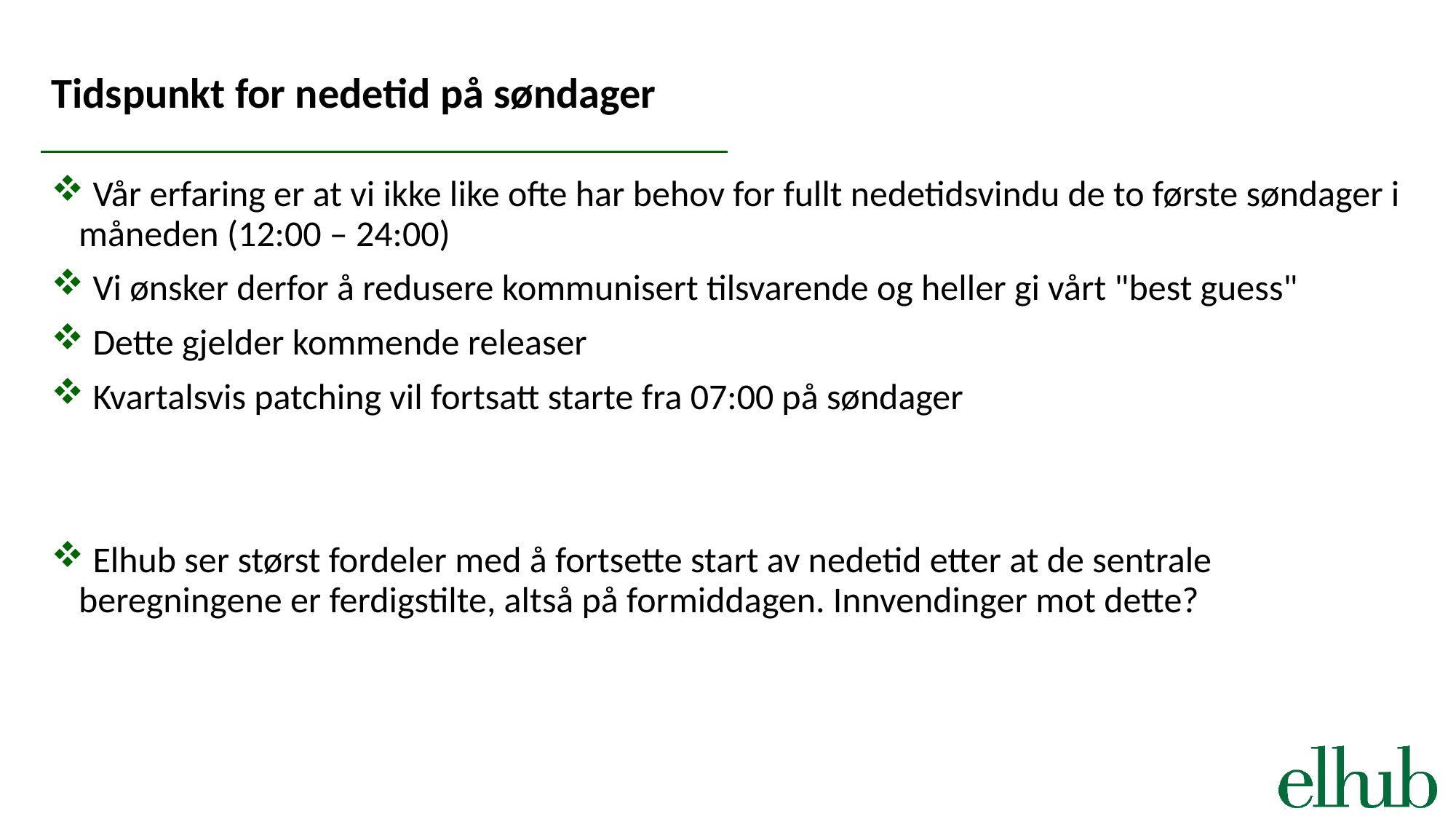

# Tidspunkt for nedetid på søndager
 Vår erfaring er at vi ikke like ofte har behov for fullt nedetidsvindu de to første søndager i måneden (12:00 – 24:00)
 Vi ønsker derfor å redusere kommunisert tilsvarende og heller gi vårt "best guess"
 Dette gjelder kommende releaser
 Kvartalsvis patching vil fortsatt starte fra 07:00 på søndager

 Elhub ser størst fordeler med å fortsette start av nedetid etter at de sentrale beregningene er ferdigstilte, altså på formiddagen. Innvendinger mot dette?